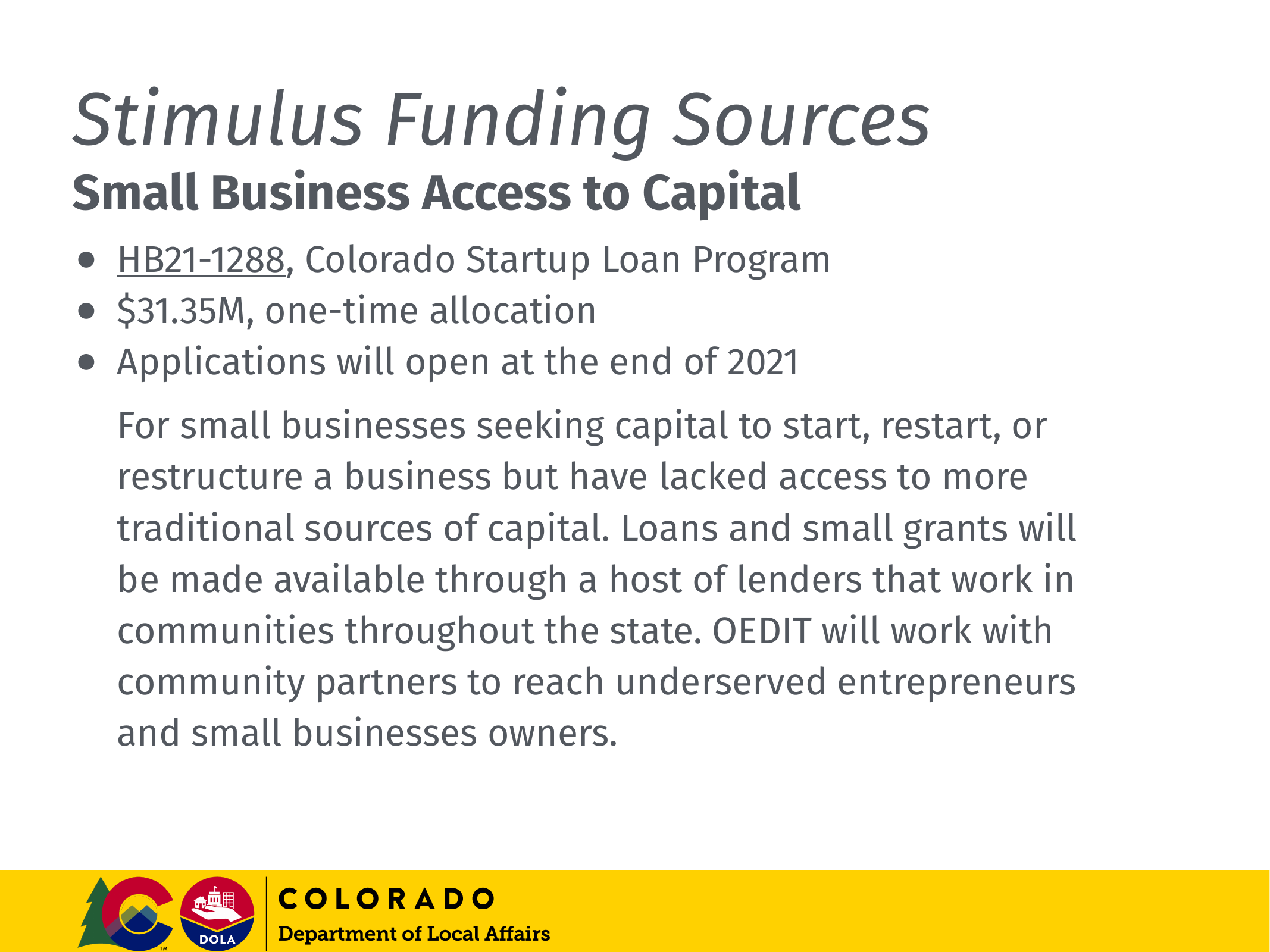

# Stimulus Funding Sources
Small Business Access to Capital
HB21-1288, Colorado Startup Loan Program
$31.35M, one-time allocation
Applications will open at the end of 2021
For small businesses seeking capital to start, restart, or restructure a business but have lacked access to more traditional sources of capital. Loans and small grants will be made available through a host of lenders that work in communities throughout the state. OEDIT will work with community partners to reach underserved entrepreneurs and small businesses owners.